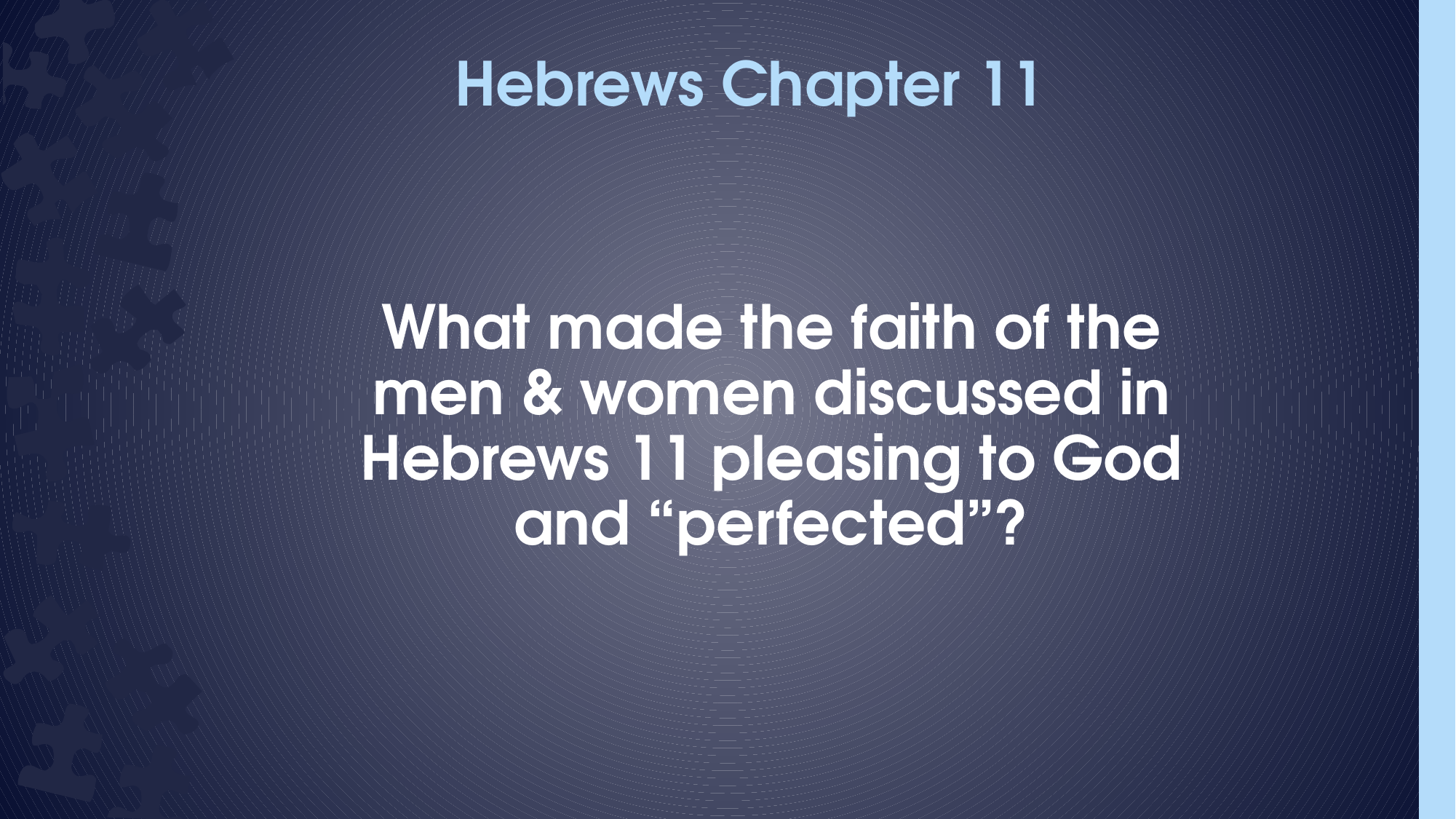

# Hebrews Chapter 11
What made the faith of the men & women discussed in Hebrews 11 pleasing to God and “perfected”?